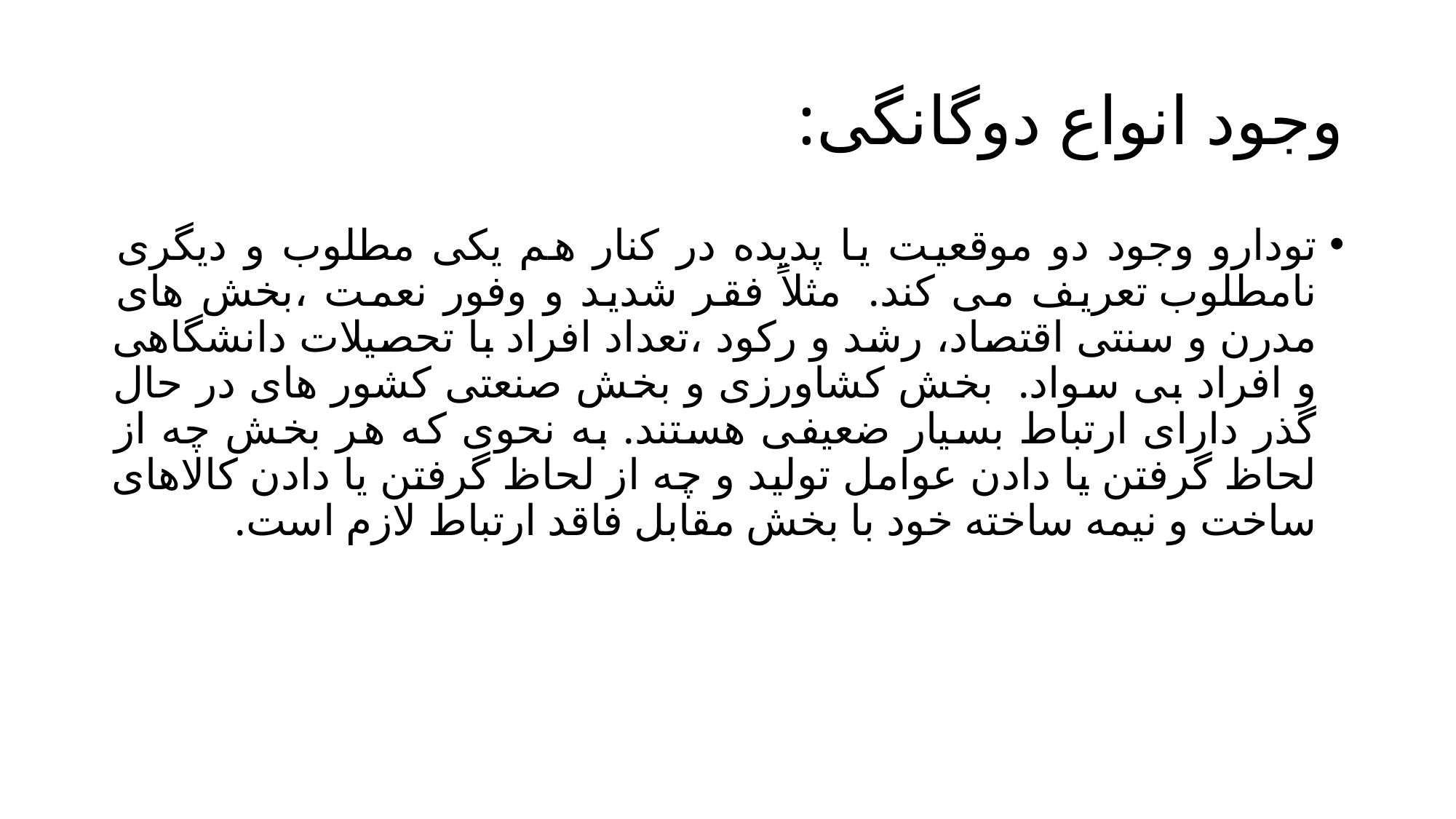

# وجود انواع دوگانگی:
تودارو وجود دو موقعیت یا پدیده در کنار هم یکی مطلوب و دیگری نامطلوب تعریف می کند.  مثلاً فقر شدید و وفور نعمت ،بخش های مدرن و سنتی اقتصاد، رشد و رکود ،تعداد افراد با تحصیلات دانشگاهی و افراد بی سواد.  بخش کشاورزی و بخش صنعتی کشور های در حال گذر دارای ارتباط بسیار ضعیفی هستند. به نحوی که هر بخش چه از لحاظ گرفتن یا دادن عوامل تولید و چه از لحاظ گرفتن یا دادن کالاهای ساخت و نیمه ساخته خود با بخش مقابل فاقد ارتباط لازم است.